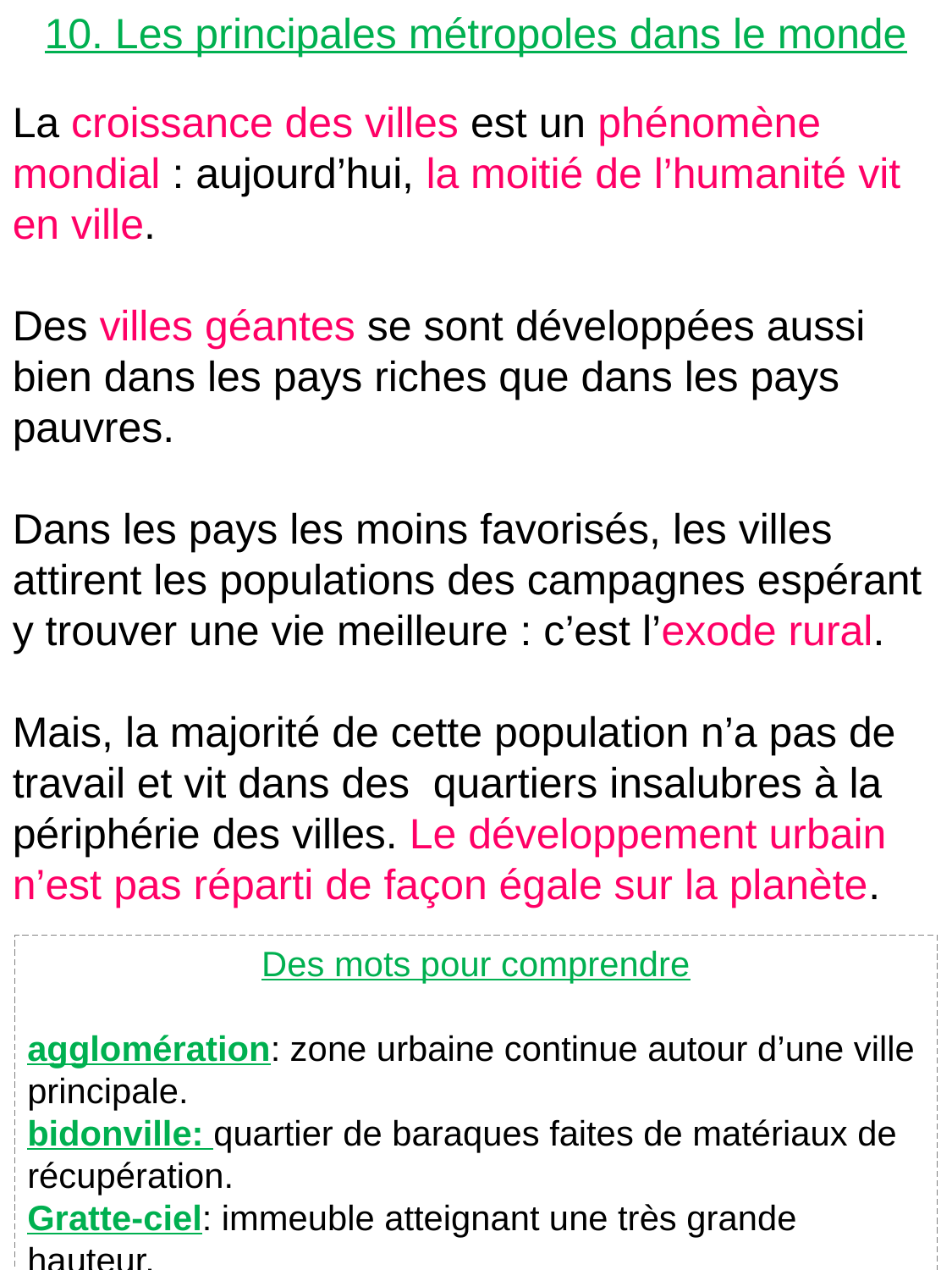

10. Les principales métropoles dans le monde

La croissance des villes est un phénomène mondial : aujourd’hui, la moitié de l’humanité vit en ville.

Des villes géantes se sont développées aussi bien dans les pays riches que dans les pays pauvres.

Dans les pays les moins favorisés, les villes attirent les populations des campagnes espérant y trouver une vie meilleure : c’est l’exode rural.

Mais, la majorité de cette population n’a pas de travail et vit dans des  quartiers insalubres à la périphérie des villes. Le développement urbain  n’est pas réparti de façon égale sur la planète.

Des mots pour comprendre

agglomération: zone urbaine continue autour d’une ville principale.
bidonville: quartier de baraques faites de matériaux de récupération.
Gratte-ciel: immeuble atteignant une très grande hauteur.